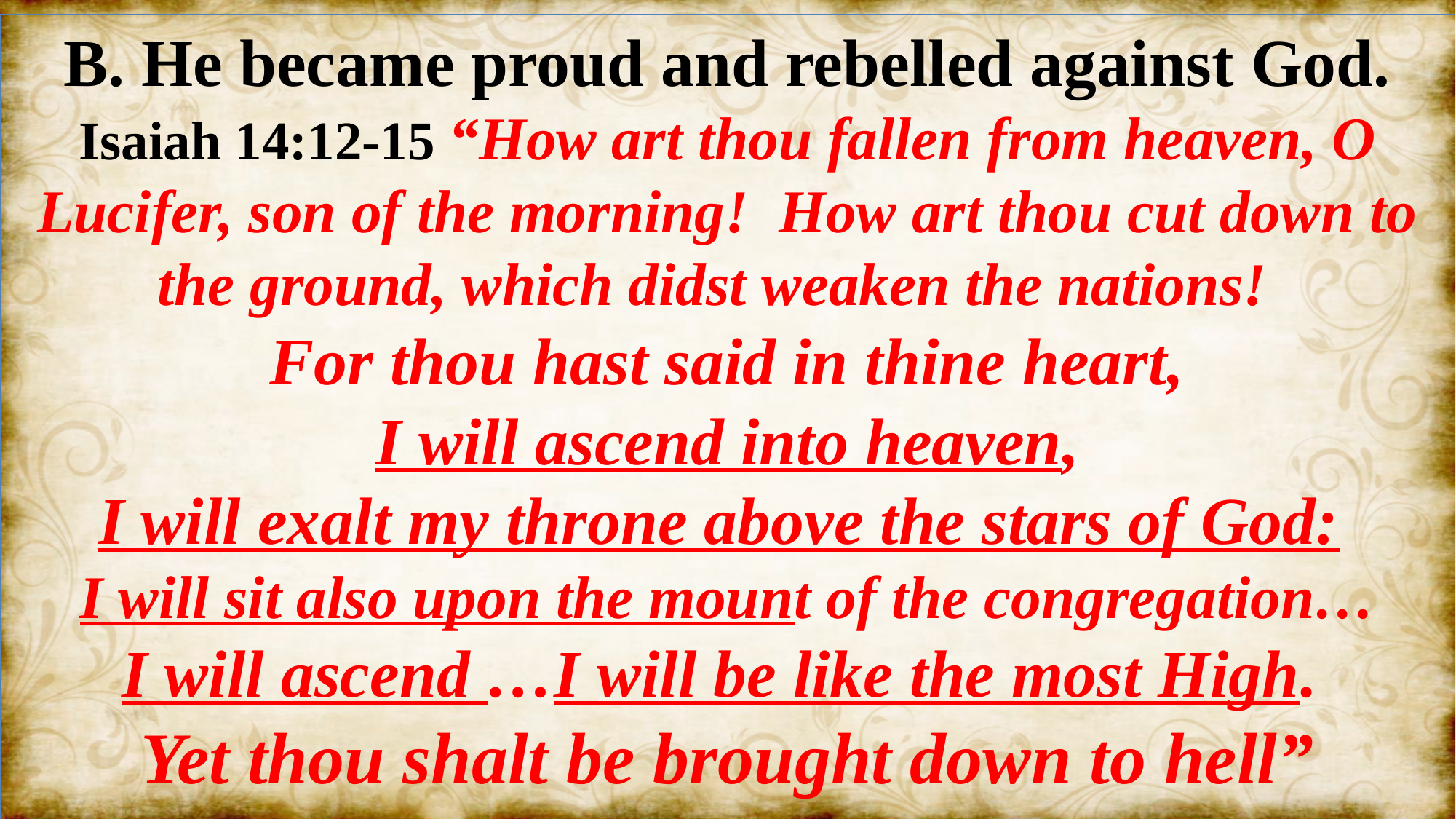

B. He became proud and rebelled against God. Isaiah 14:12-15 “How art thou fallen from heaven, O Lucifer, son of the morning!  How art thou cut down to the ground, which didst weaken the nations!
For thou hast said in thine heart,
 I will ascend into heaven,
I will exalt my throne above the stars of God:
I will sit also upon the mount of the congregation…
I will ascend …I will be like the most High.
 Yet thou shalt be brought down to hell”